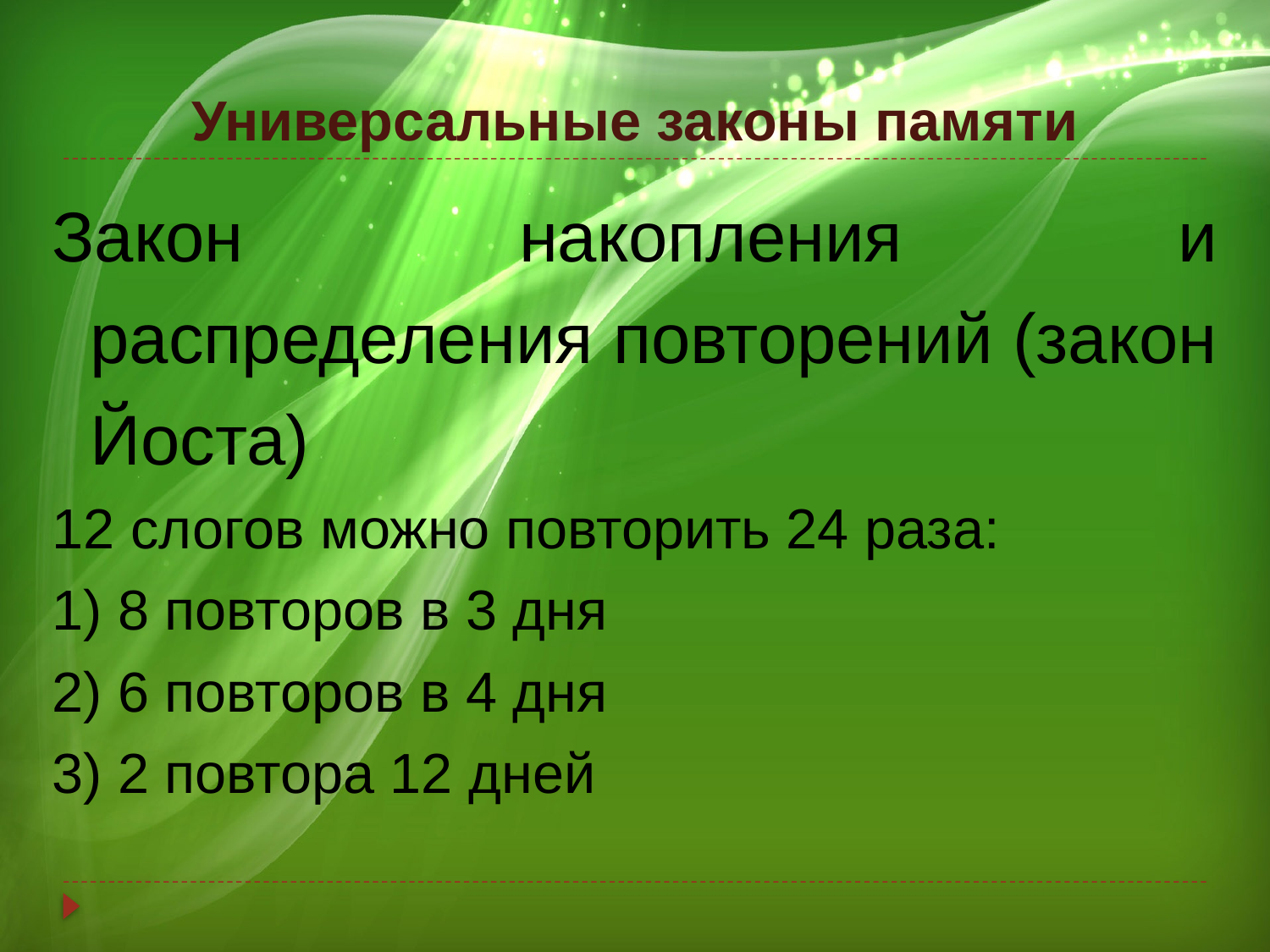

# Универсальные законы памяти
Закон накопления и распределения повторений (закон Йоста)
12 слогов можно повторить 24 раза:
1) 8 повторов в 3 дня
2) 6 повторов в 4 дня
3) 2 повтора 12 дней